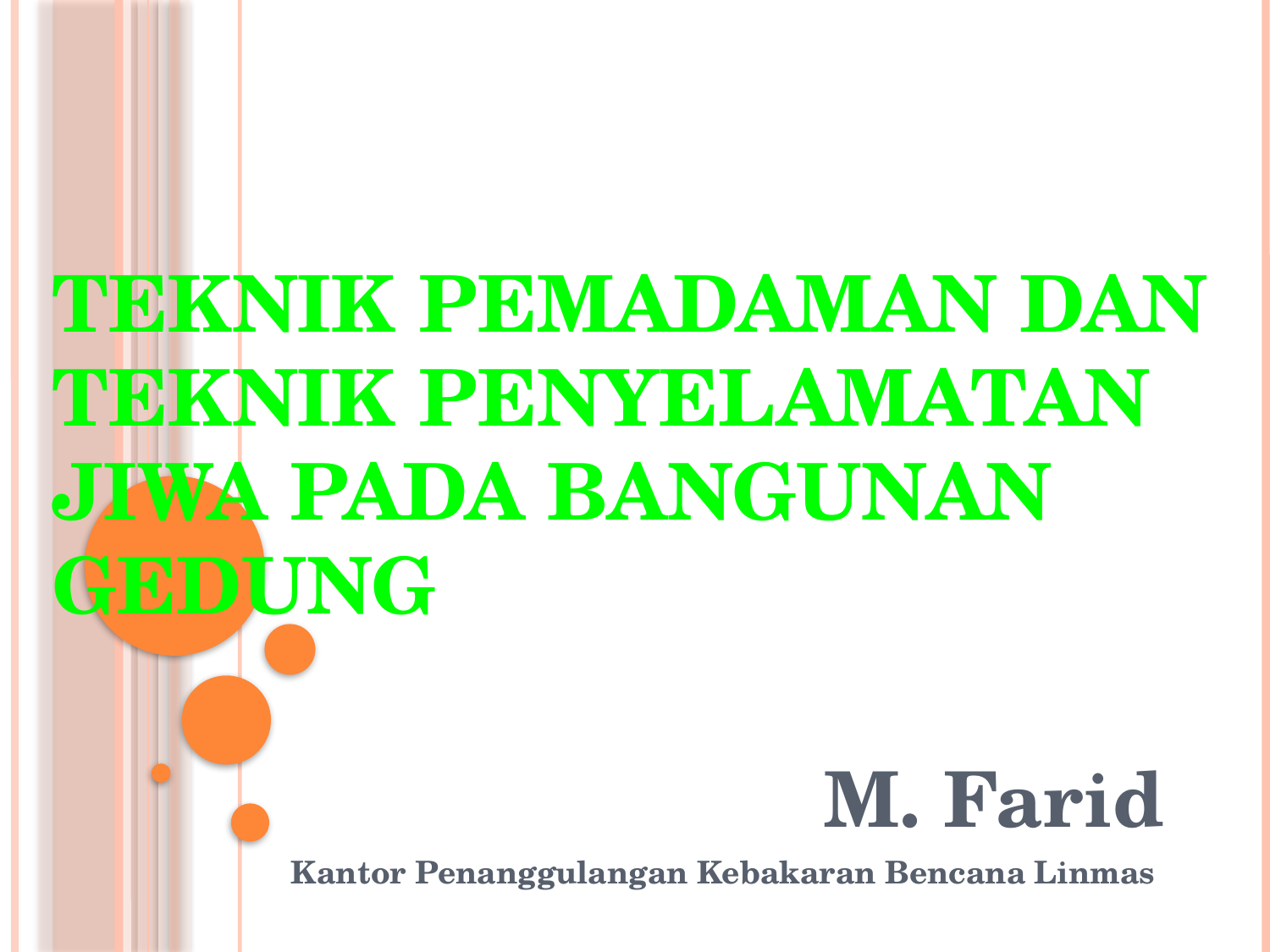

# TEKNIK PEMADAMAN DAN TEKNIK PENYELAMATAN JIWA PADA BANGUNAN GEDUNG
M. Farid
Kantor Penanggulangan Kebakaran Bencana Linmas